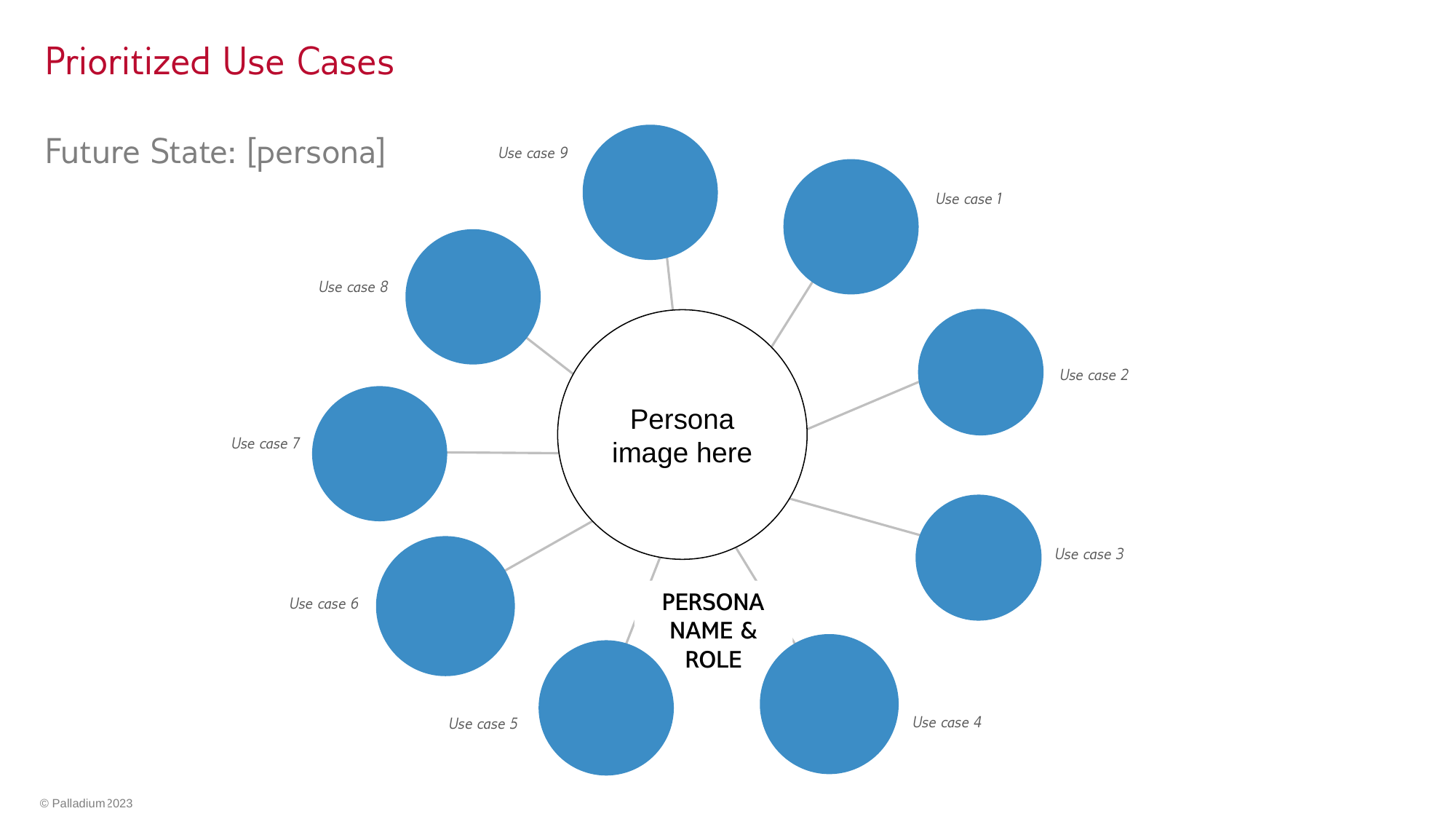

# Prioritized Use Cases

Future State: [persona]
Use case 9

Use case 1

Use case 8

Persona image here
Use case 2

Use case 7

Use case 3
PERSONA NAME & ROLE
Use case 6

Use case 4
Use case 5
- 2 -